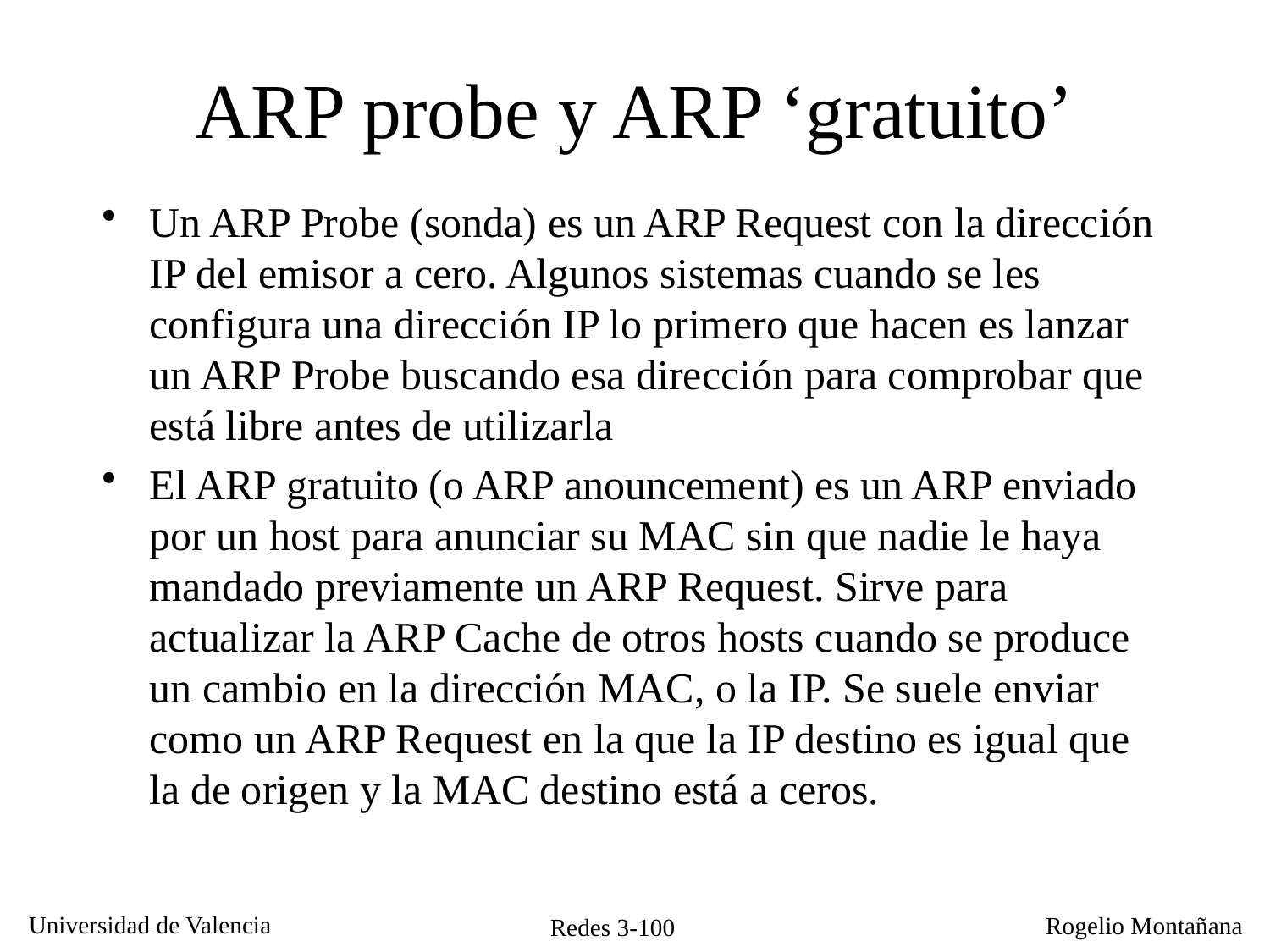

# ARP probe y ARP ‘gratuito’
Un ARP Probe (sonda) es un ARP Request con la dirección IP del emisor a cero. Algunos sistemas cuando se les configura una dirección IP lo primero que hacen es lanzar un ARP Probe buscando esa dirección para comprobar que está libre antes de utilizarla
El ARP gratuito (o ARP anouncement) es un ARP enviado por un host para anunciar su MAC sin que nadie le haya mandado previamente un ARP Request. Sirve para actualizar la ARP Cache de otros hosts cuando se produce un cambio en la dirección MAC, o la IP. Se suele enviar como un ARP Request en la que la IP destino es igual que la de origen y la MAC destino está a ceros.